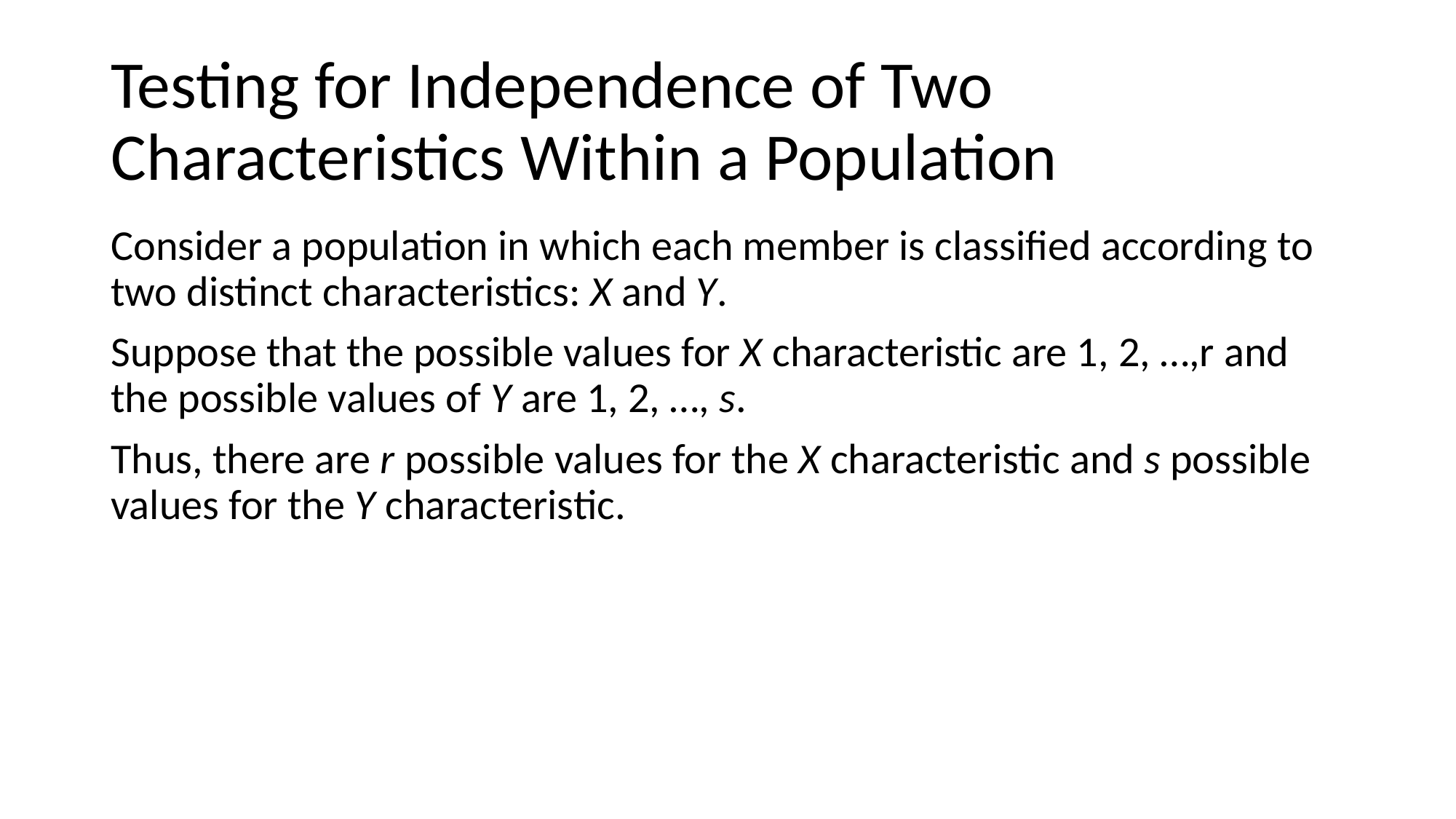

# Testing for Independence of Two Characteristics Within a Population
Consider a population in which each member is classified according to two distinct characteristics: X and Y.
Suppose that the possible values for X characteristic are 1, 2, …,r and the possible values of Y are 1, 2, …, s.
Thus, there are r possible values for the X characteristic and s possible values for the Y characteristic.